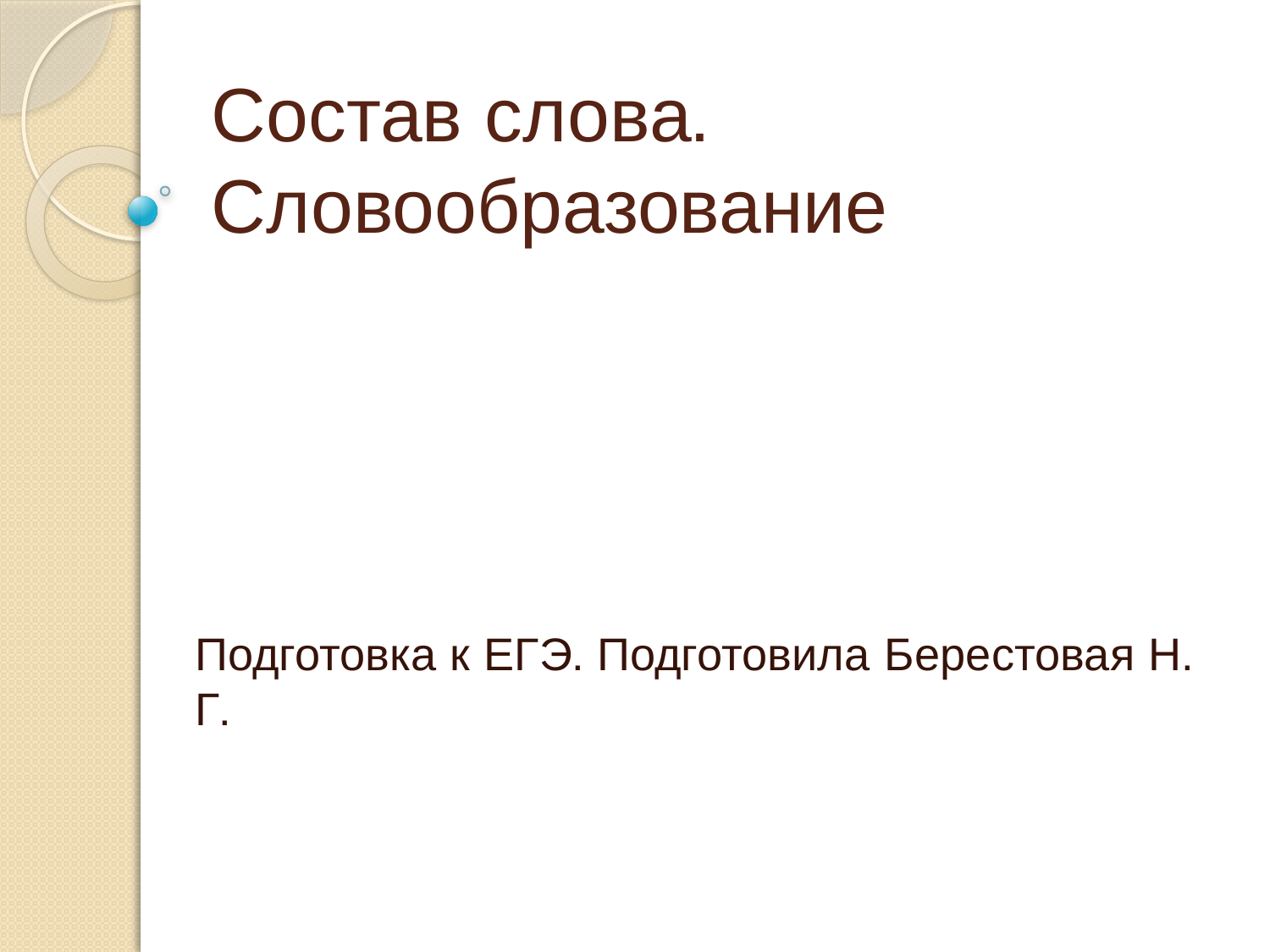

# Состав слова. Словообразование
Подготовка к ЕГЭ. Подготовила Берестовая Н. Г.